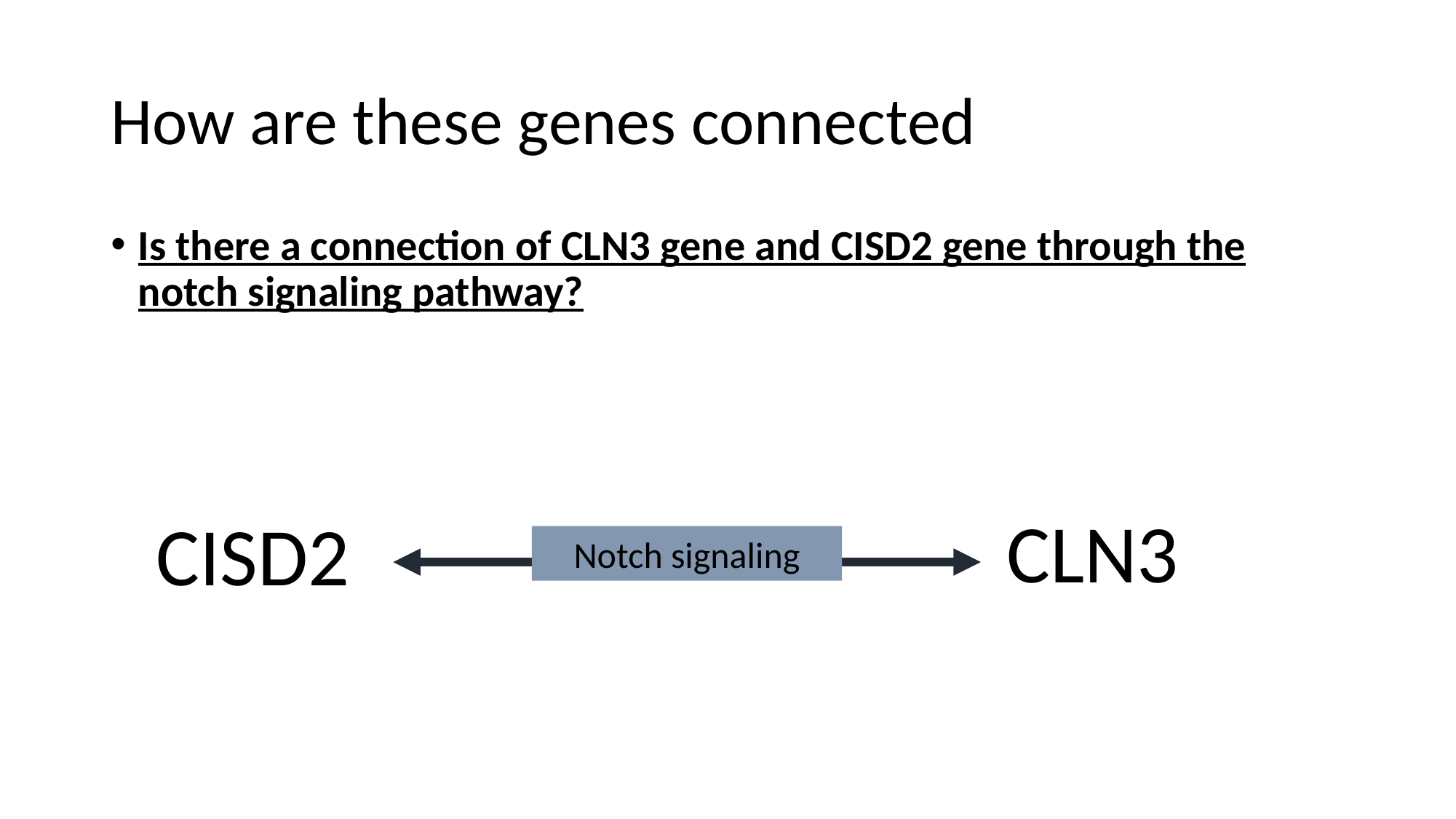

# How are these genes connected
Is there a connection of CLN3 gene and CISD2 gene through the notch signaling pathway?
CLN3
CISD2
Notch signaling